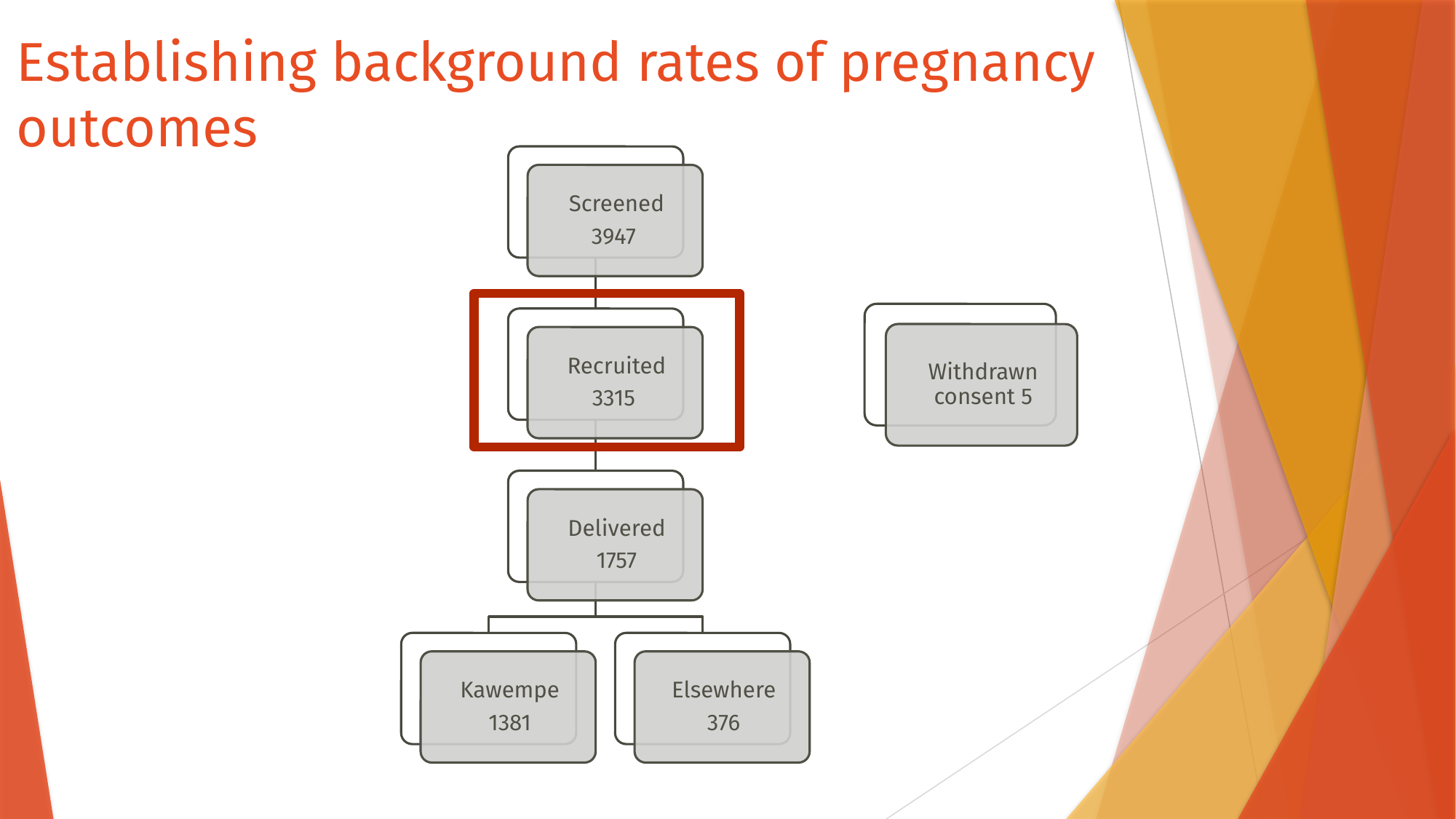

# Establishing background rates of pregnancy outcomes
Screened
3947
Recruited
3315
Delivered
1757
Kawempe
1381
Elsewhere
376

Withdrawn consent 5